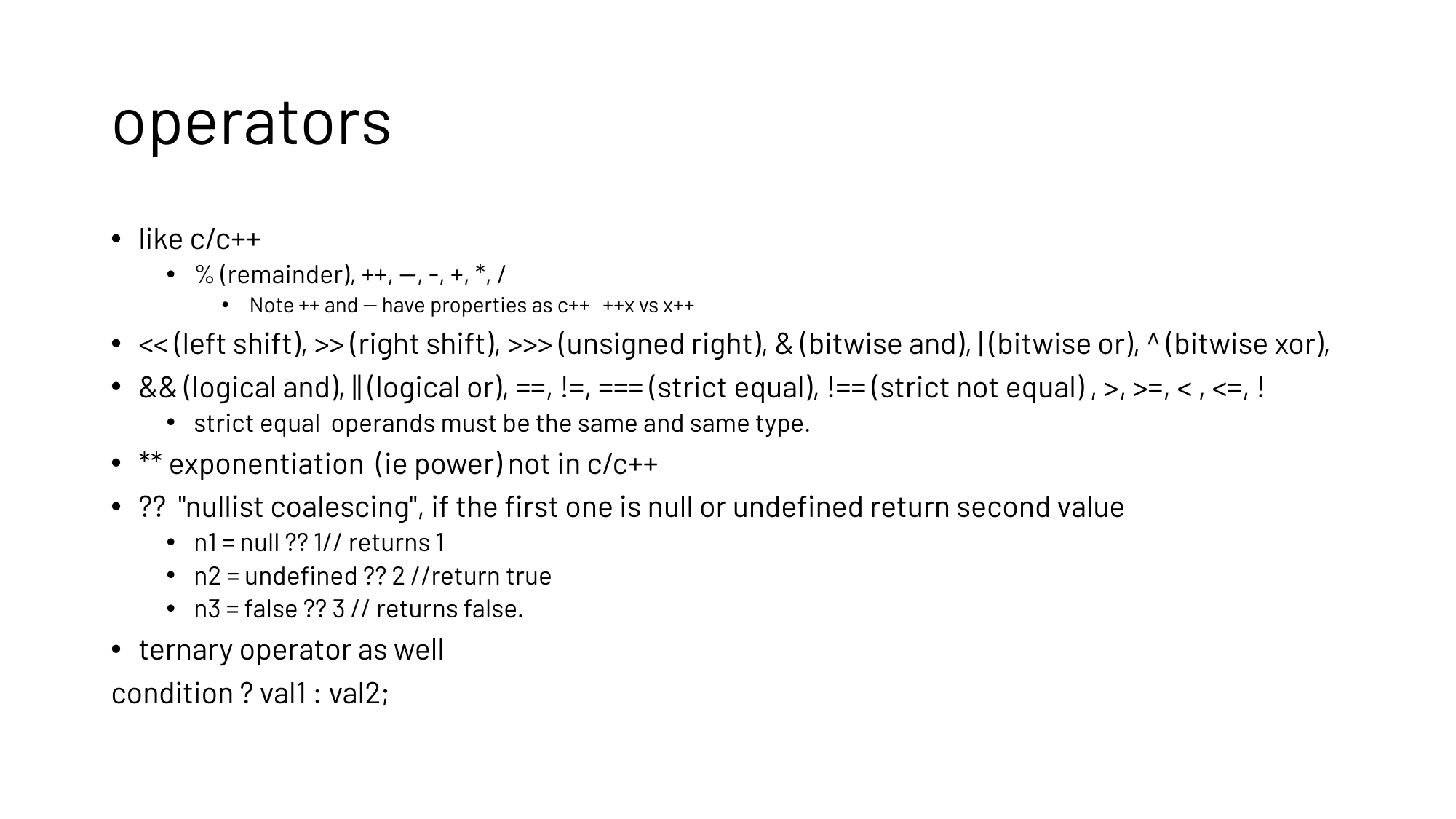

# operators
like c/c++
% (remainder), ++, --, -, +, *, /
Note ++ and -- have properties as c++   ++x vs x++
<< (left shift), >> (right shift), >>> (unsigned right), & (bitwise and), | (bitwise or), ^ (bitwise xor),
&& (logical and), || (logical or), ==, !=, === (strict equal), !== (strict not equal) , >, >=, < , <=, !
strict equal  operands must be the same and same type.
** exponentiation  (ie power) not in c/c++
??  "nullist coalescing", if the first one is null or undefined return second value
n1 = null ?? 1// returns 1
n2 = undefined ?? 2 //return true
n3 = false ?? 3 // returns false.
ternary operator as well
condition ? val1 : val2;